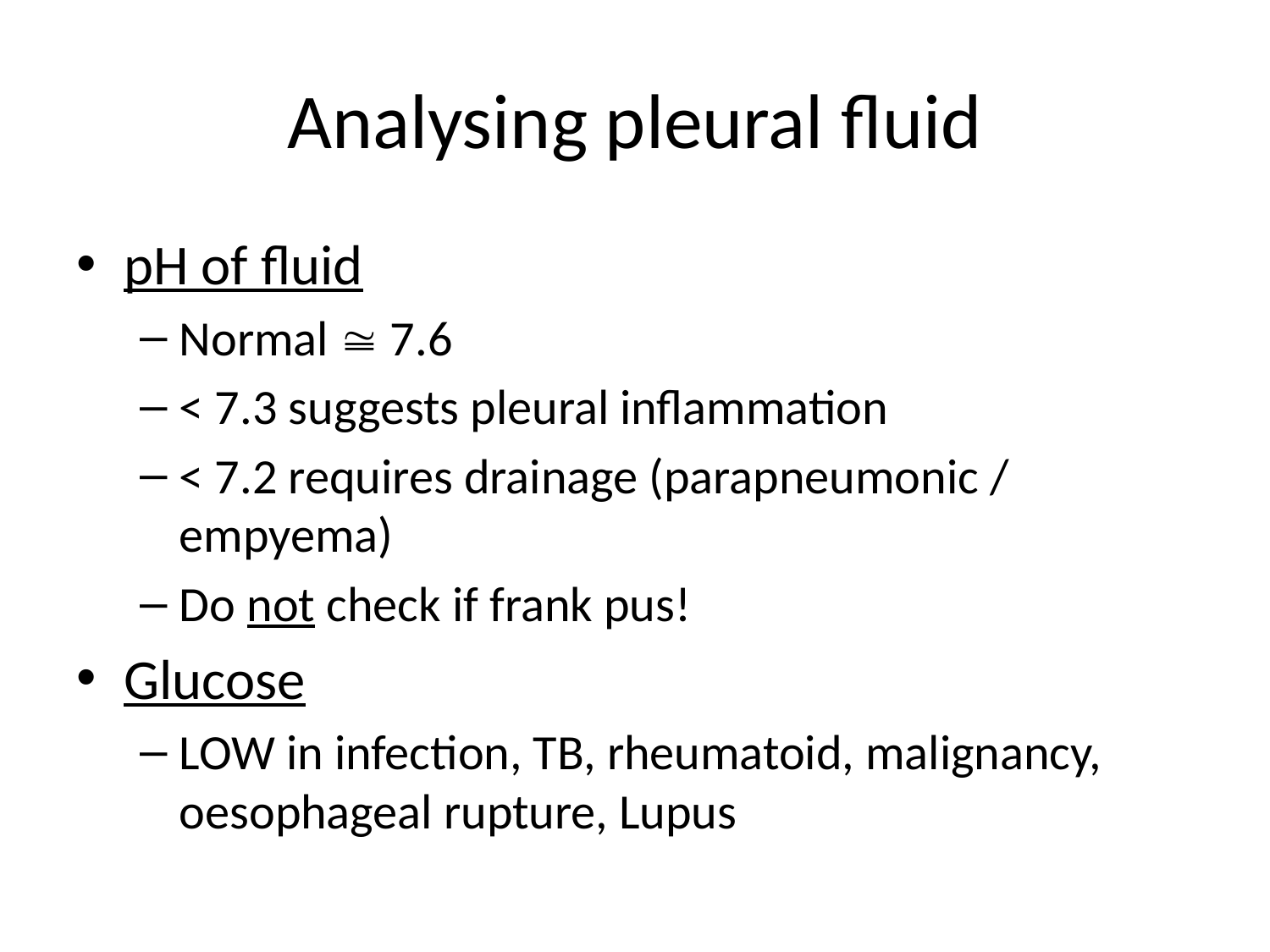

# Analysing pleural fluid
pH of fluid
Normal ≅ 7.6
< 7.3 suggests pleural inflammation
< 7.2 requires drainage (parapneumonic / empyema)
Do not check if frank pus!
Glucose
LOW in infection, TB, rheumatoid, malignancy, oesophageal rupture, Lupus